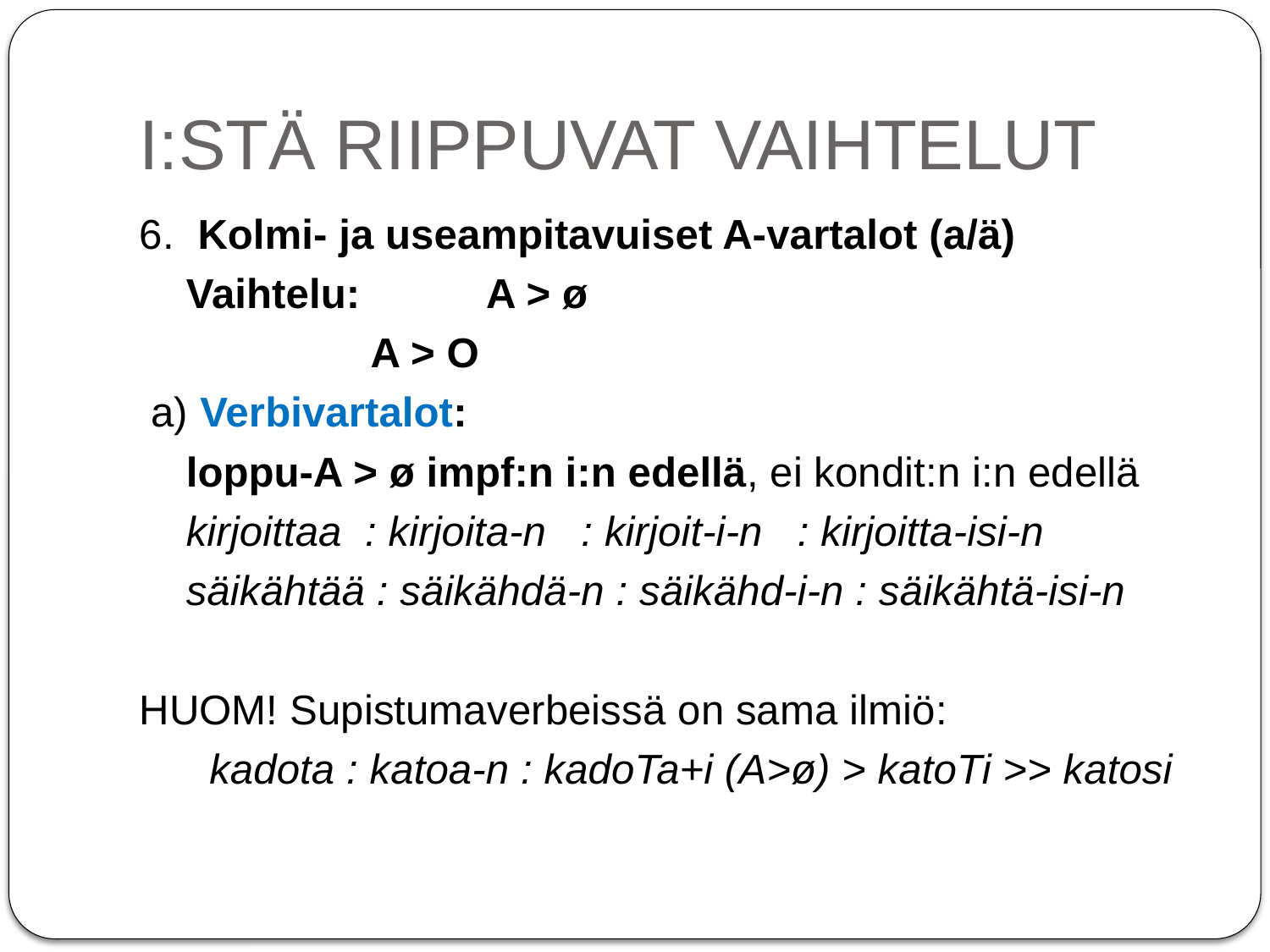

# I:STÄ RIIPPUVAT VAIHTELUT
6.  Kolmi- ja useampitavuiset A-vartalot (a/ä)
    Vaihtelu: 	A > ø
                   	A > O
 a) Verbivartalot:
    loppu-A > ø impf:n i:n edellä, ei kondit:n i:n edellä
    kirjoittaa  : kirjoita-n   : kirjoit-i-n   : kirjoitta-isi-n
    säikähtää : säikähdä-n : säikähd-i-n : säikähtä-isi-n

HUOM! Supistumaverbeissä on sama ilmiö:
      kadota : katoa-n : kadoTa+i (A>ø) > katoTi >> katosi